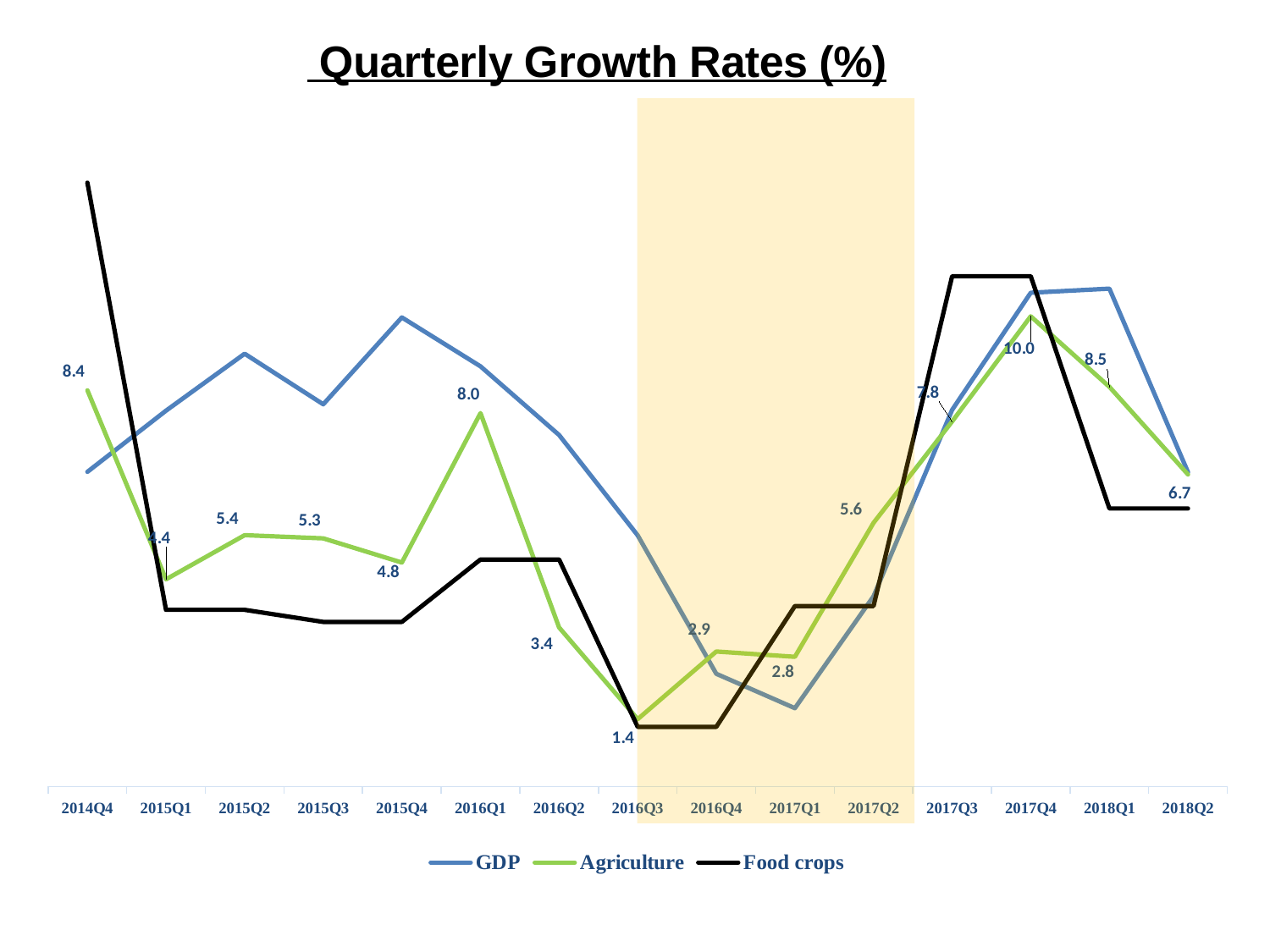

### Chart:  Quarterly Growth Rates (%)

| Category | GDP | Agriculture | Food crops |
|---|---|---|---|
| 2014Q4 | 6.707317073170738 | 8.446866485013619 | 12.87128712871286 |
| 2015Q1 | 8.012093726379433 | 4.415584415584406 | 3.765690376569042 |
| 2015Q2 | 9.226190476190448 | 5.357142857142849 | 3.765690376569042 |
| 2015Q3 | 8.148677626876328 | 5.28967254408062 | 3.508771929824573 |
| 2015Q4 | 10.00000000000001 | 4.77386934673368 | 3.508771929824573 |
| 2016Q1 | 8.957312806158146 | 7.960199004975133 | 4.83870967741935 |
| 2016Q2 | 7.493188010899177 | 3.389830508474567 | 4.83870967741935 |
| 2016Q3 | 5.35360211500331 | 1.435406698564589 | 1.271186440677962 |
| 2016Q4 | 2.402597402597406 | 2.877697841726623 | 1.271186440677962 |
| 2017Q1 | 1.669877970456013 | 2.764976958525357 | 3.846153846153855 |
| 2017Q2 | 4.05576679340938 | 5.620608899297426 | 3.846153846153855 |
| 2017Q3 | 8.030112923462983 | 7.783018867924515 | 10.8786610878661 |
| 2017Q4 | 10.52631578947369 | 10.02331002331003 | 10.8786610878661 |
| 2018Q1 | 10.61276058117497 | 8.520179372197312 | 5.925925925925934 |
| 2018Q2 | 6.699147381242377 | 6.651884700665175 | 5.925925925925934 |